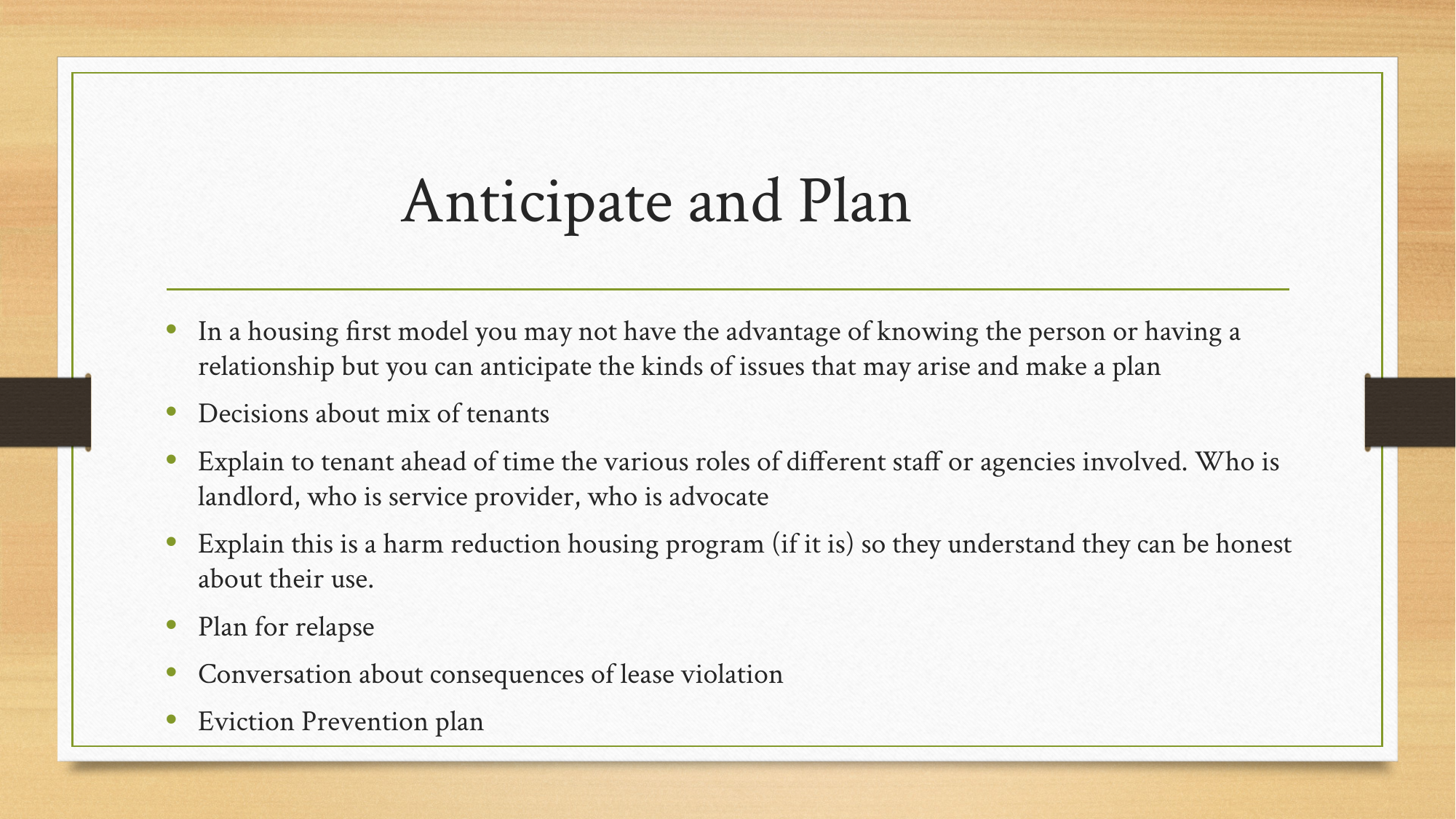

# Anticipate and Plan
In a housing first model you may not have the advantage of knowing the person or having a relationship but you can anticipate the kinds of issues that may arise and make a plan
Decisions about mix of tenants
Explain to tenant ahead of time the various roles of different staff or agencies involved. Who is landlord, who is service provider, who is advocate
Explain this is a harm reduction housing program (if it is) so they understand they can be honest about their use.
Plan for relapse
Conversation about consequences of lease violation
Eviction Prevention plan